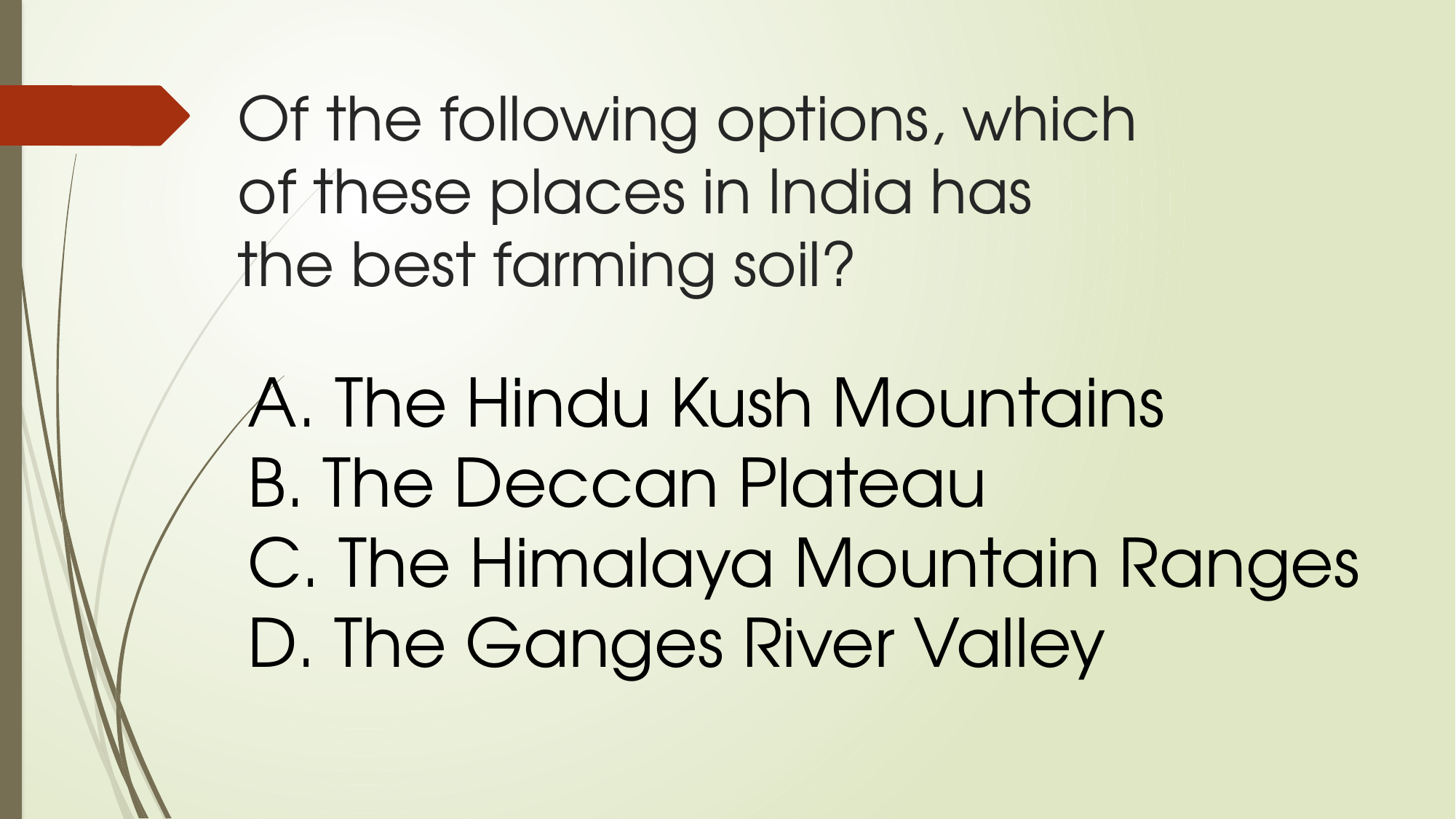

# Of the following options, which of these places in India has the best farming soil?
A. The Hindu Kush Mountains
B. The Deccan Plateau
C. The Himalaya Mountain Ranges
D. The Ganges River Valley